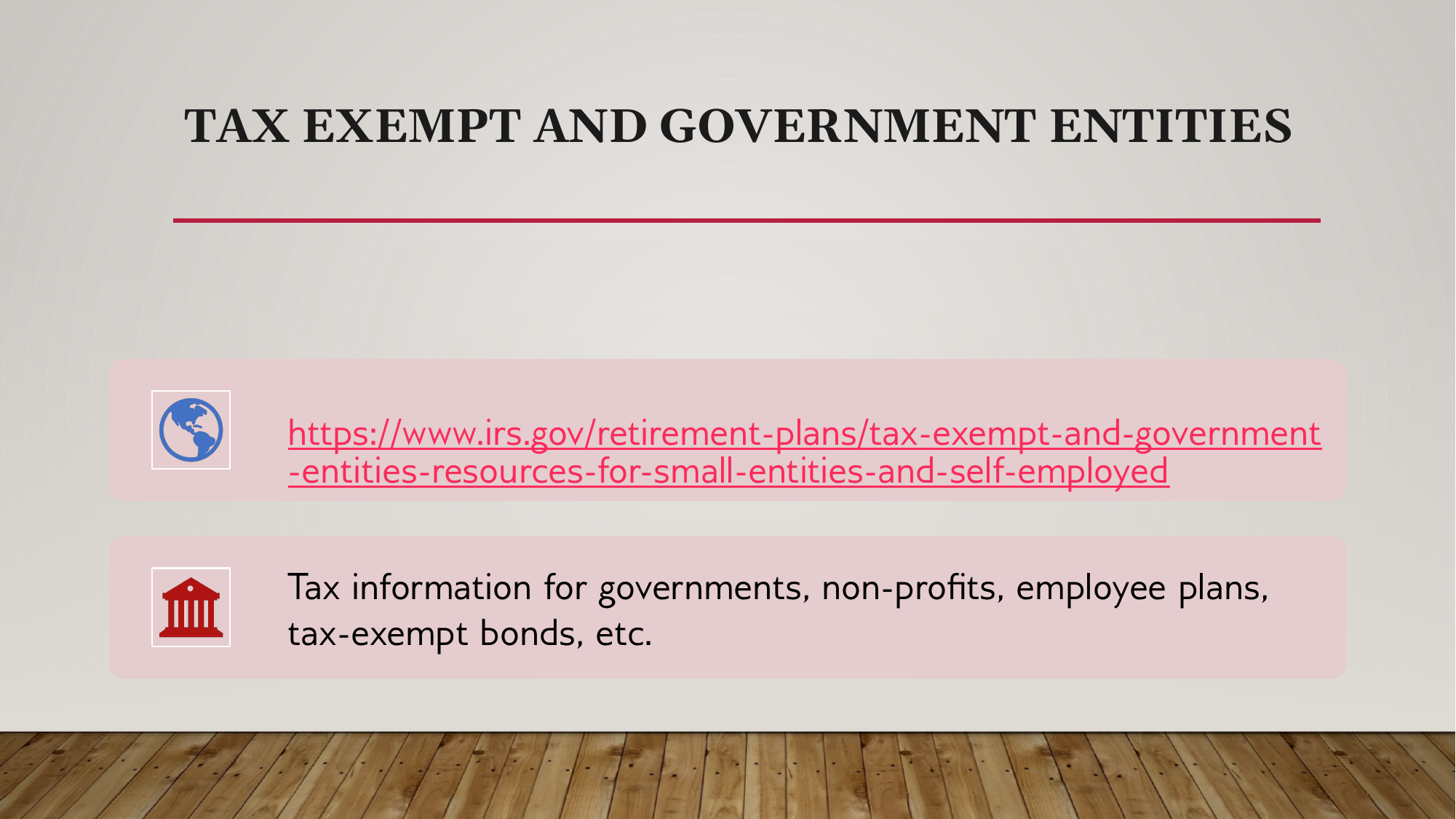

# Tax Exempt and Government Entities
https://www.irs.gov/retirement-plans/tax-exempt-and-government-entities-resources-for-small-entities-and-self-employed
Tax information for governments, non-profits, employee plans, tax-exempt bonds, etc.